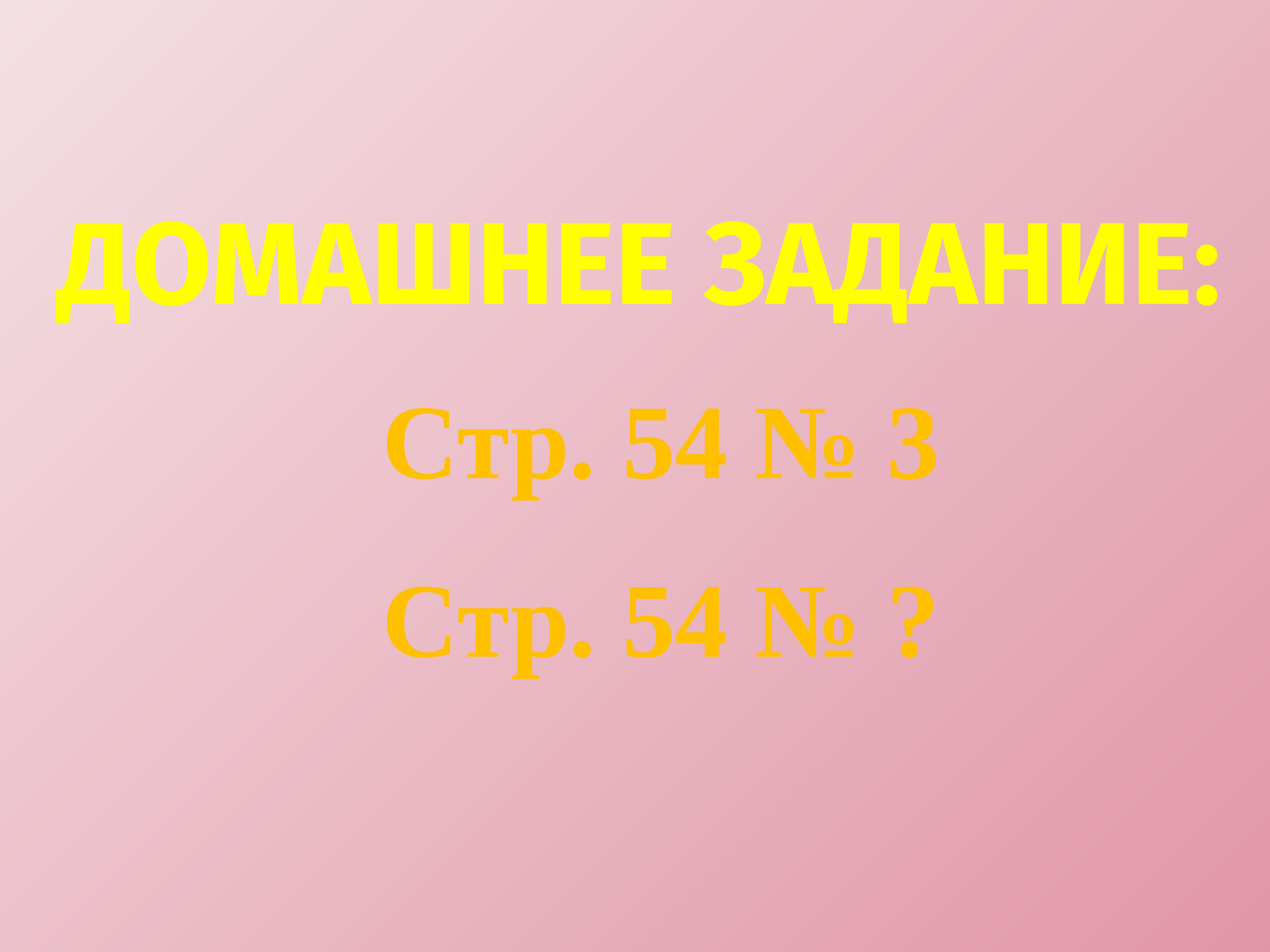

# Домашнее задание:
Стр. 54 № 3
Стр. 54 № ?